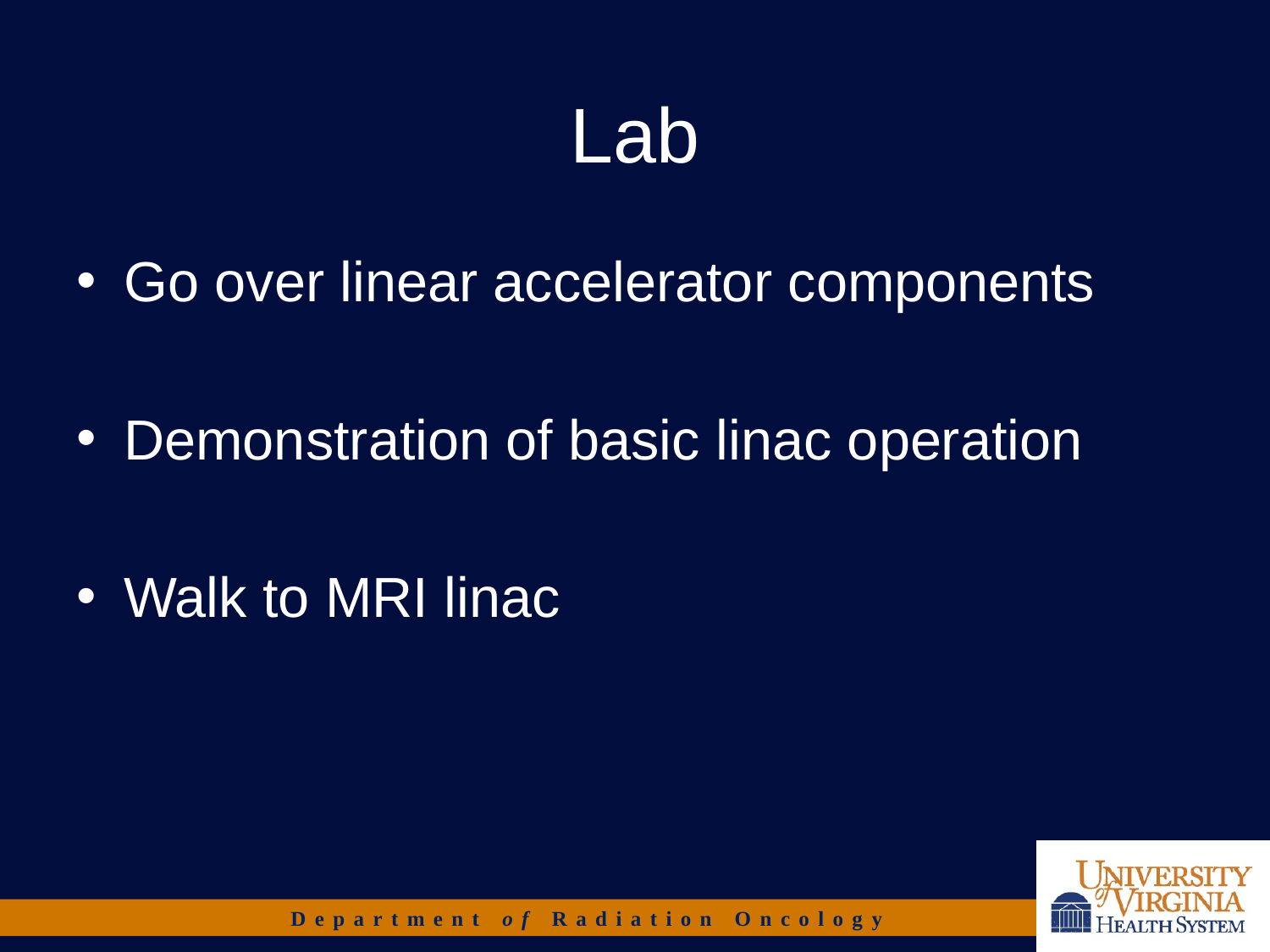

# Lab
Go over linear accelerator components

Demonstration of basic linac operation

Walk to MRI linac